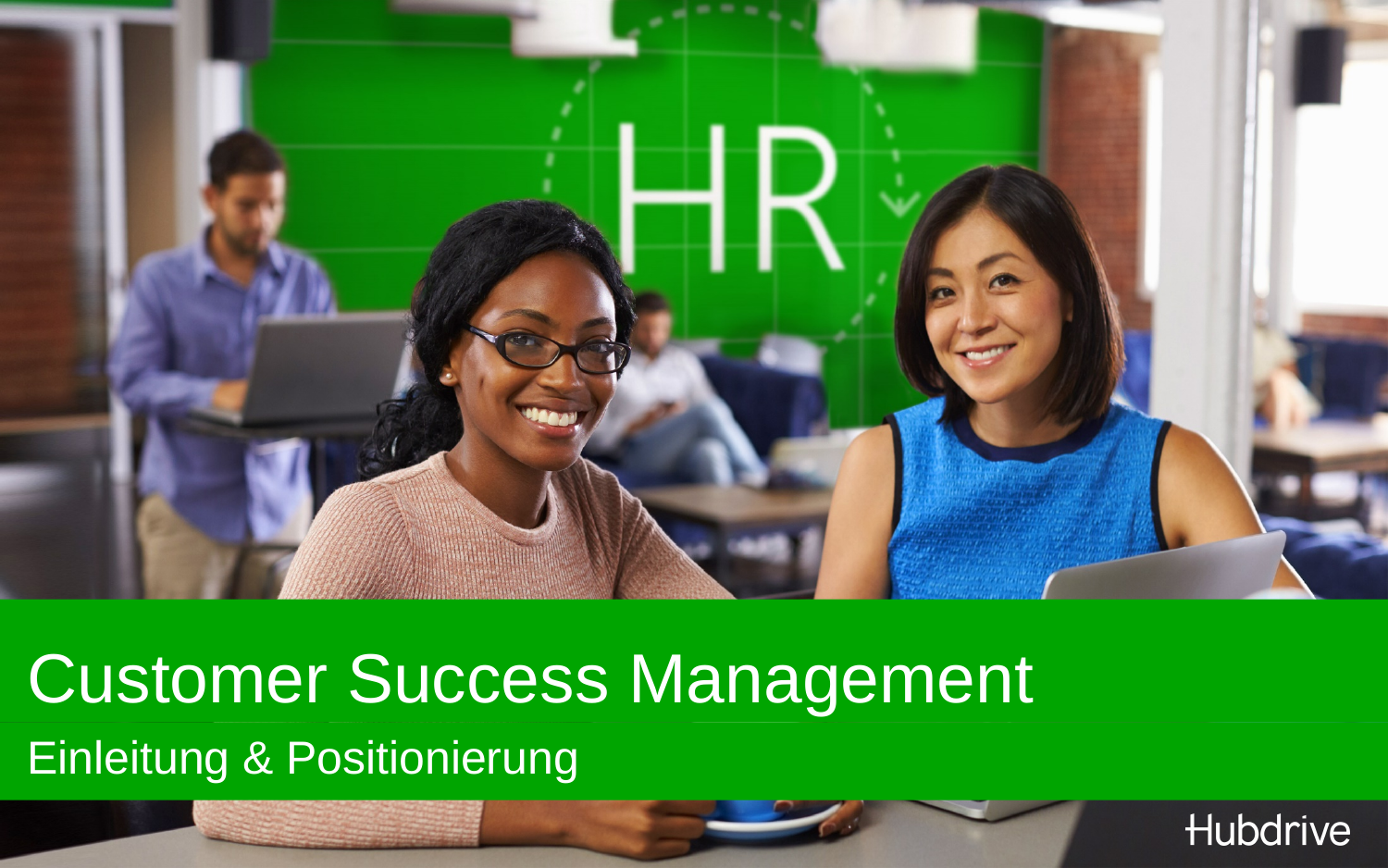

# Customer Success Management
Einleitung & Positionierung